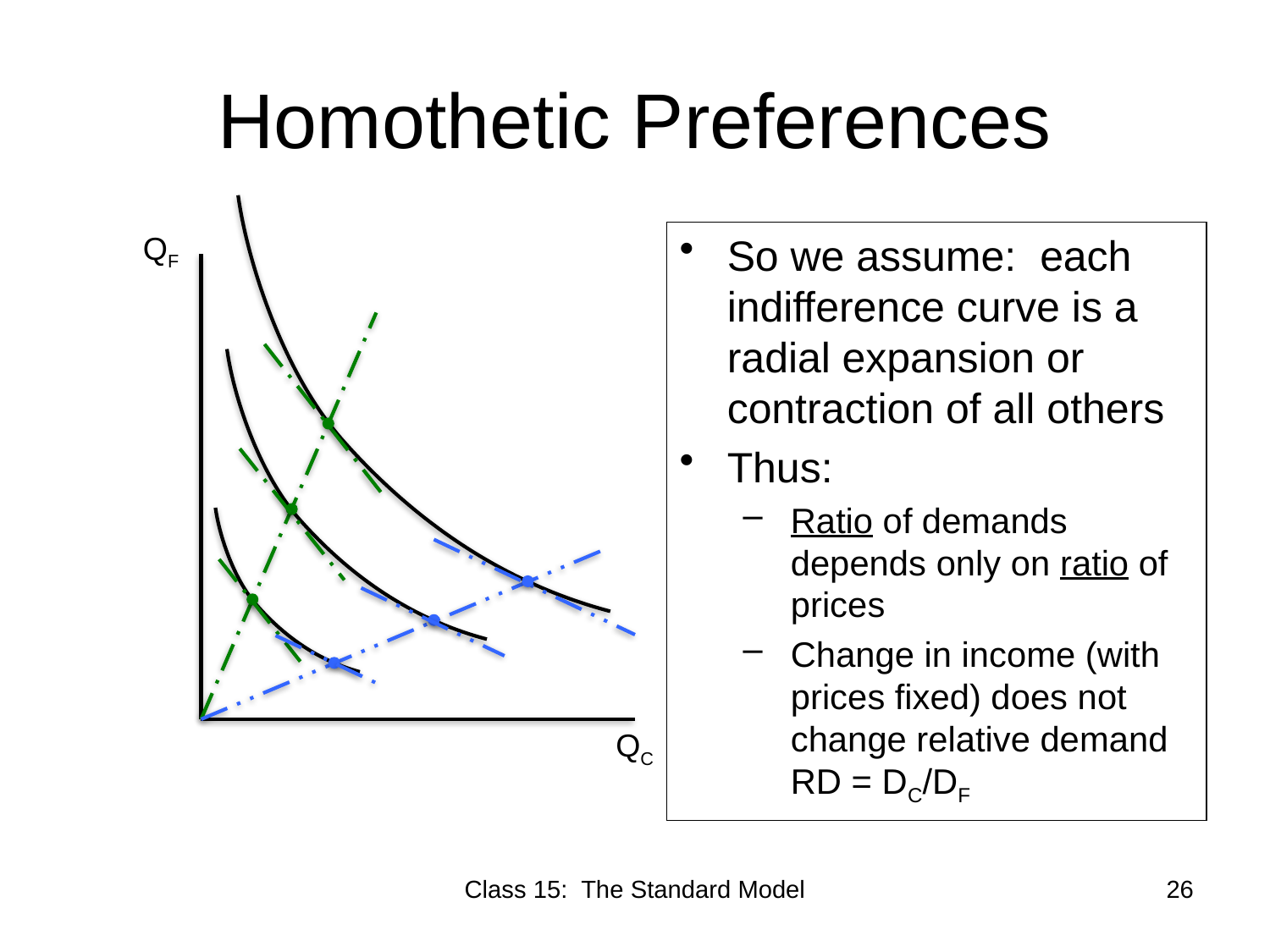

# Homothetic Preferences

QF

So we assume:  each indifference curve is a radial expansion or contraction of all others
Thus:
Ratio of demands depends only on ratio of prices
Change in income (with prices fixed) does not change relative demand RD = DC/DF

QC

Class 15:  The Standard Model
26